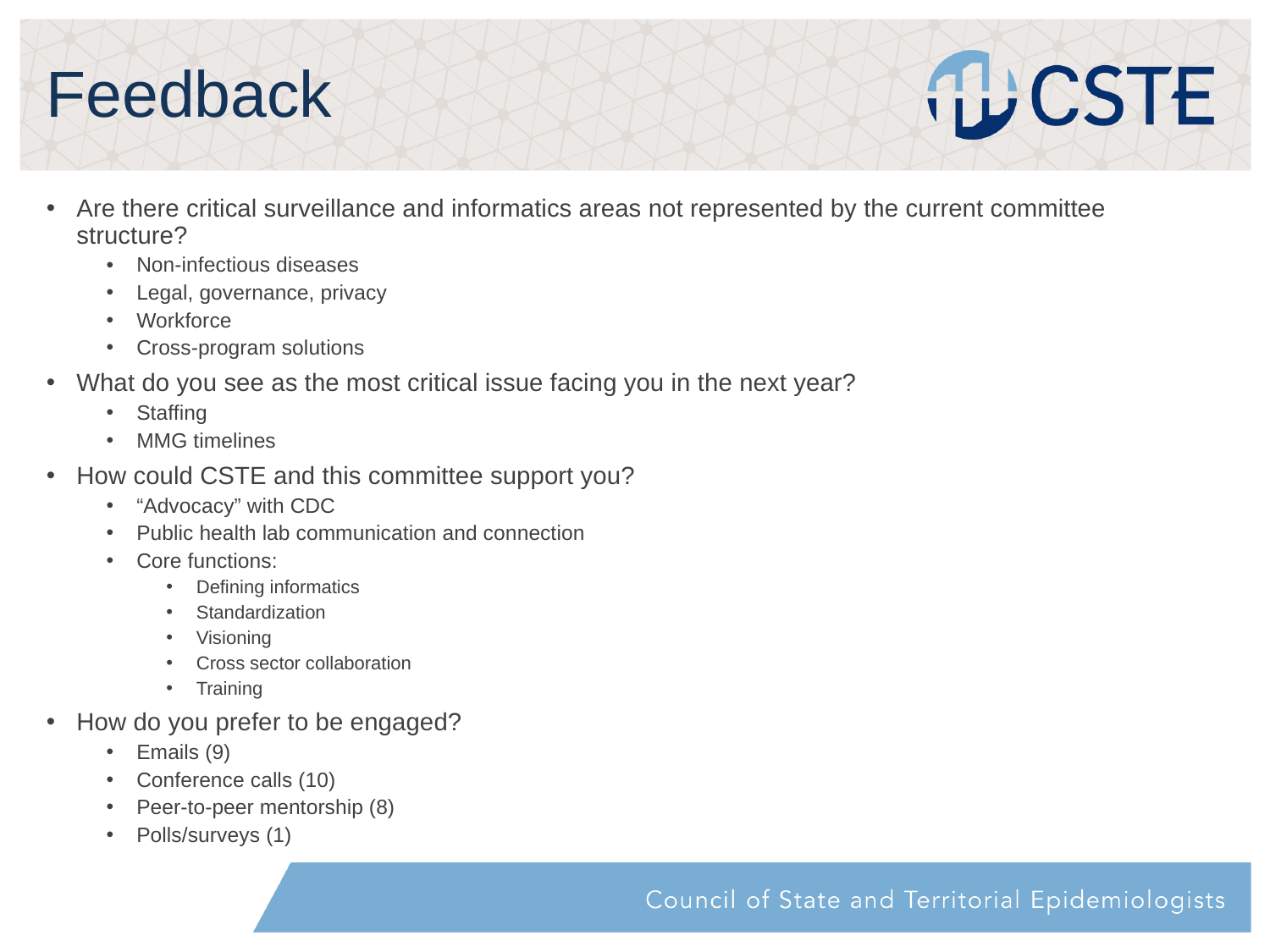

# Feedback
Are there critical surveillance and informatics areas not represented by the current committee structure?
Non-infectious diseases
Legal, governance, privacy
Workforce
Cross-program solutions
What do you see as the most critical issue facing you in the next year?
Staffing
MMG timelines
How could CSTE and this committee support you?
“Advocacy” with CDC
Public health lab communication and connection
Core functions:
Defining informatics
Standardization
Visioning
Cross sector collaboration
Training
How do you prefer to be engaged?
Emails (9)
Conference calls (10)
Peer-to-peer mentorship (8)
Polls/surveys (1)